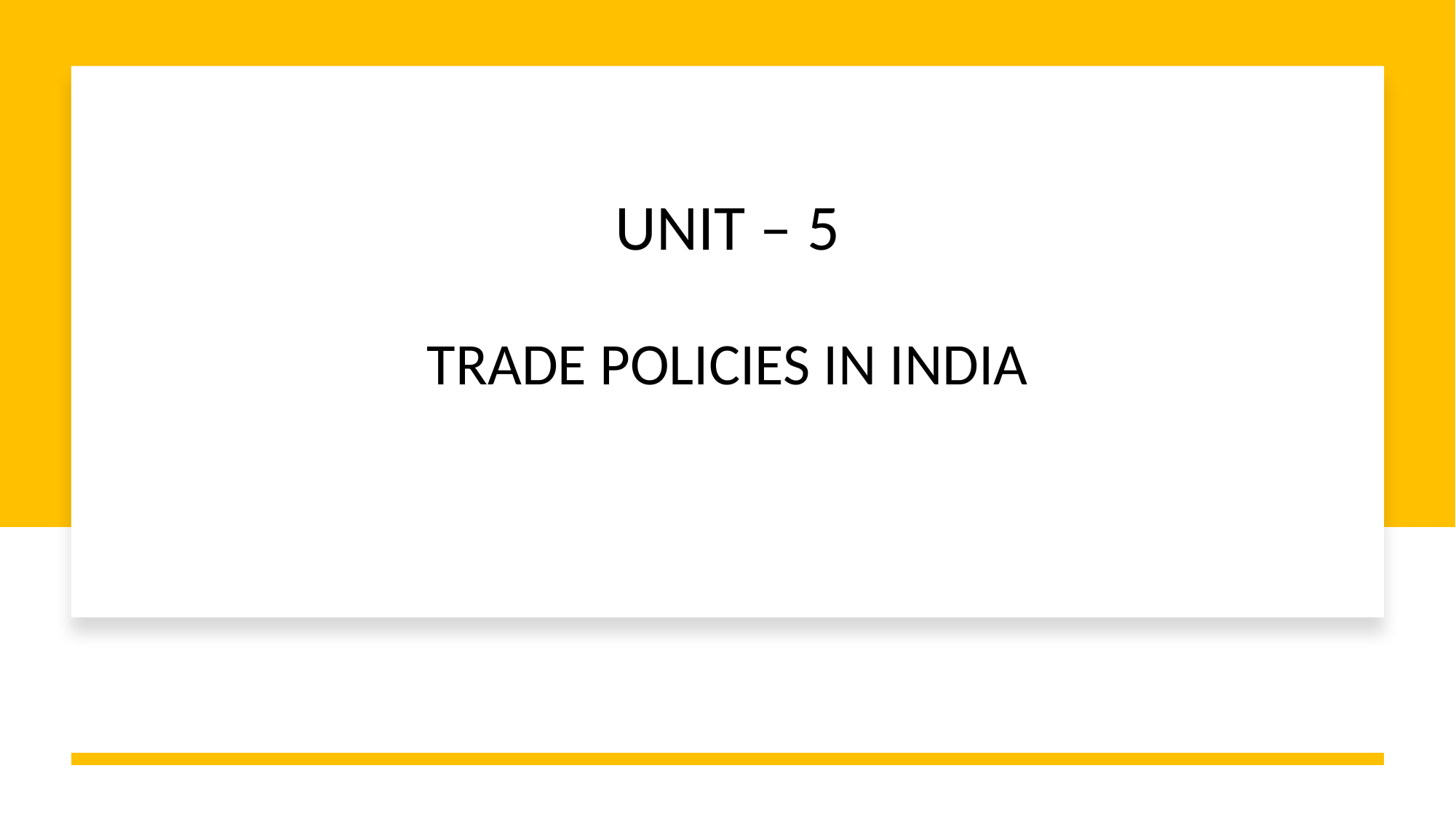

# UNIT – 5 TRADE POLICIES IN INDIA